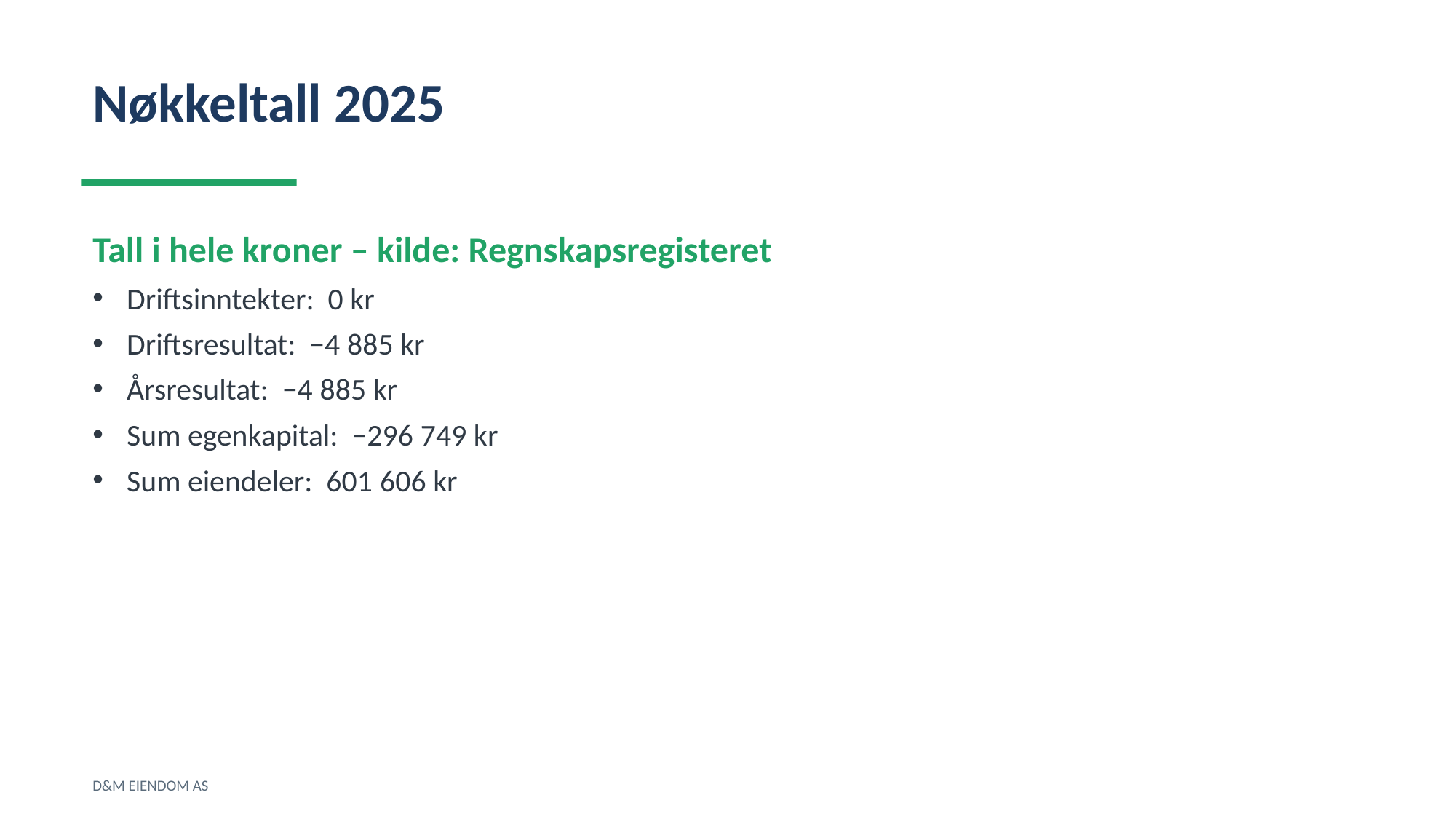

Nøkkeltall 2025

Tall i hele kroner – kilde: Regnskapsregisteret
Driftsinntekter:  0 kr
Driftsresultat:  −4 885 kr
Årsresultat:  −4 885 kr
Sum egenkapital:  −296 749 kr
Sum eiendeler:  601 606 kr
D&M EIENDOM AS